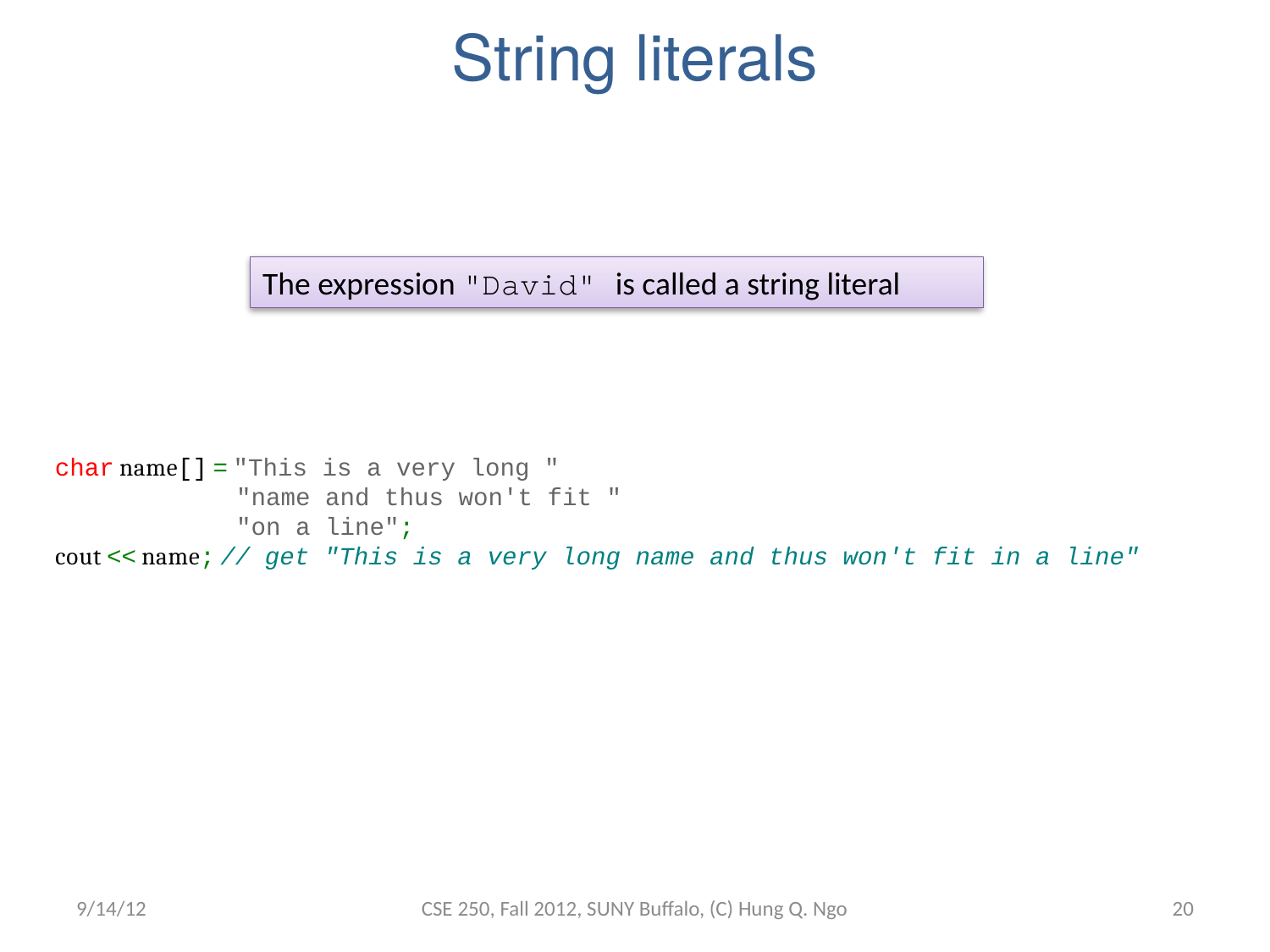

# String literals
The expression "David" is called a string literal
char name[] = "This is a very long "
                                 "name and thus won't fit "
                                 "on a line";
cout << name; // get "This is a very long name and thus won't fit in a line"
9/14/12
CSE 250, Fall 2012, SUNY Buffalo, (C) Hung Q. Ngo
20